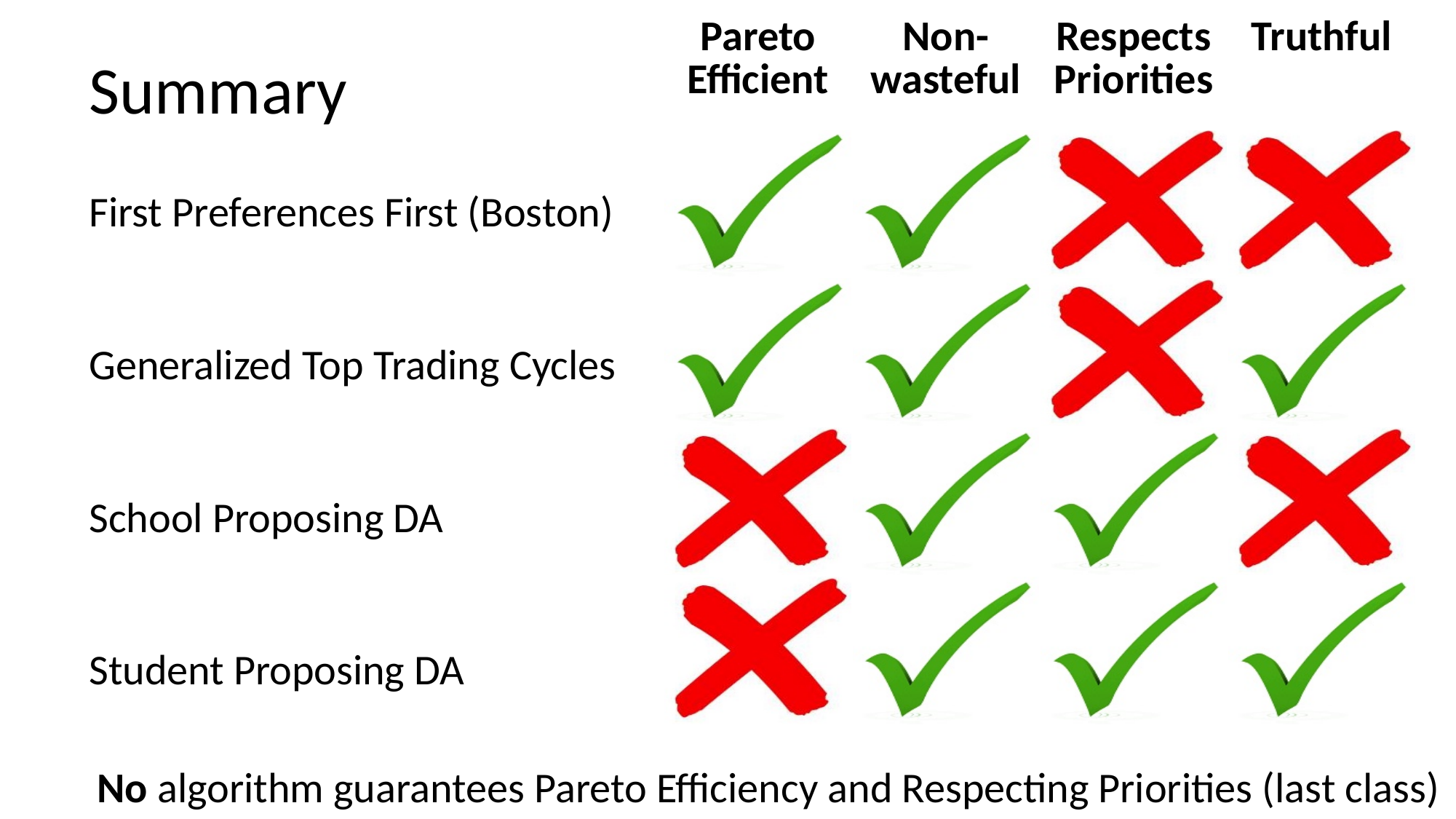

# Summary
| Pareto Efficient | Non-wasteful | Respects Priorities | Truthful |
| --- | --- | --- | --- |
|  |  |  |  |
|  |  |  |  |
|  |  |  |  |
|  |  |  |  |
First Preferences First (Boston)

Generalized Top Trading Cycles

School Proposing DA

Student Proposing DA

No algorithm guarantees Pareto Efficiency and Respecting Priorities (last class)